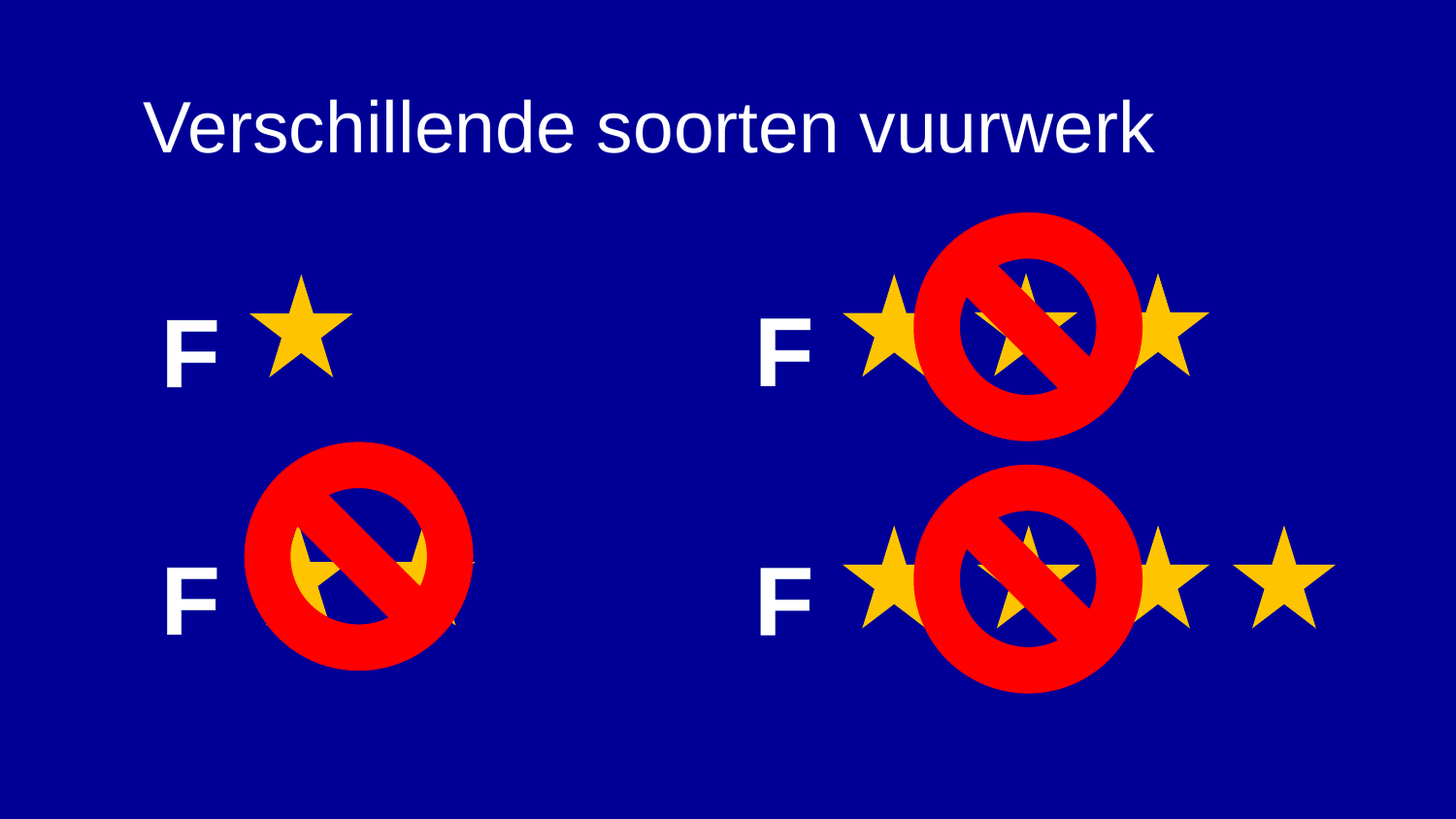

# Verschillende soorten vuurwerk

F
F

F
F